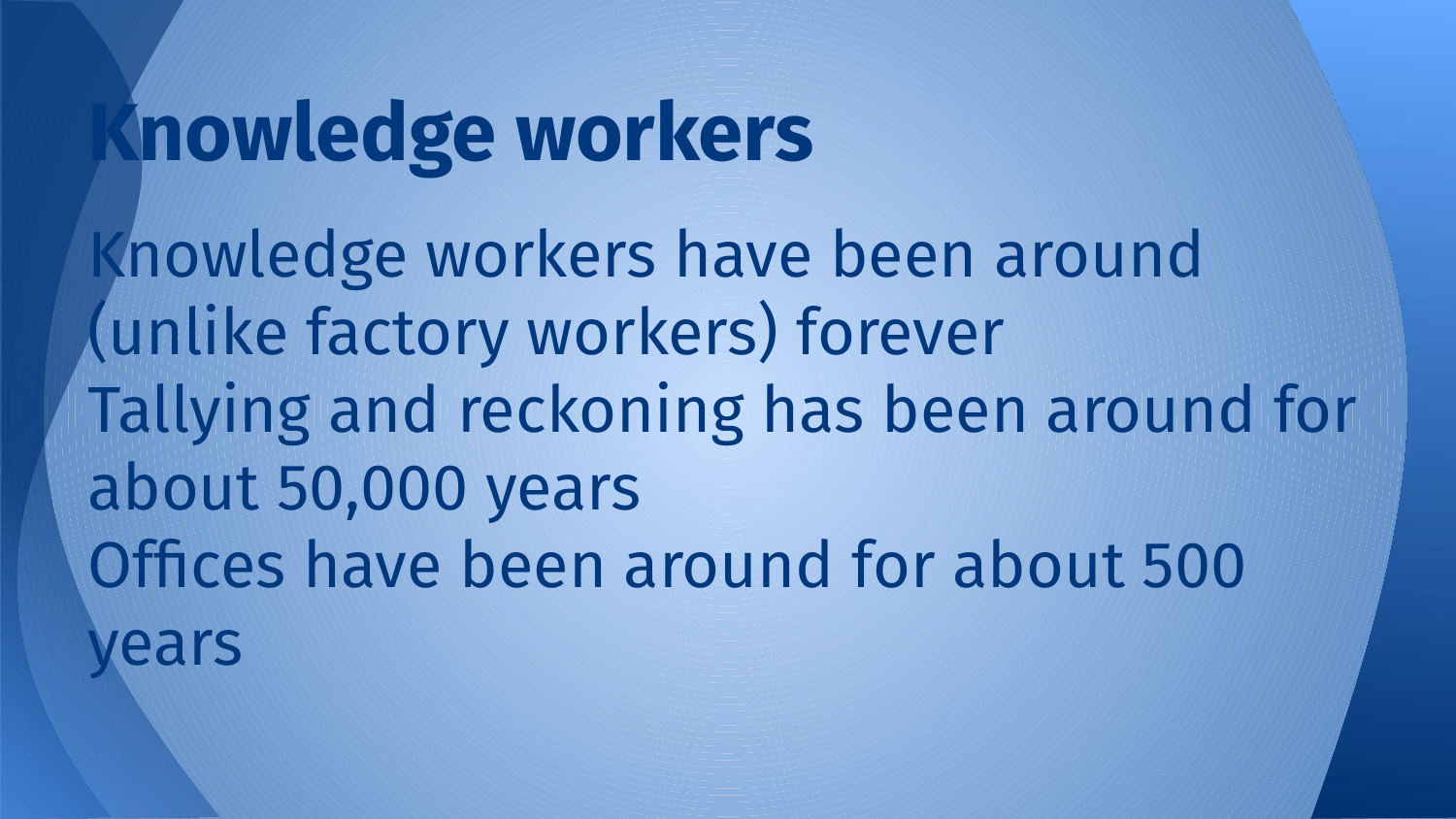

# Knowledge workers
Knowledge workers have been around (unlike factory workers) forever
Tallying and reckoning has been around for about 50,000 years
Offices have been around for about 500 years